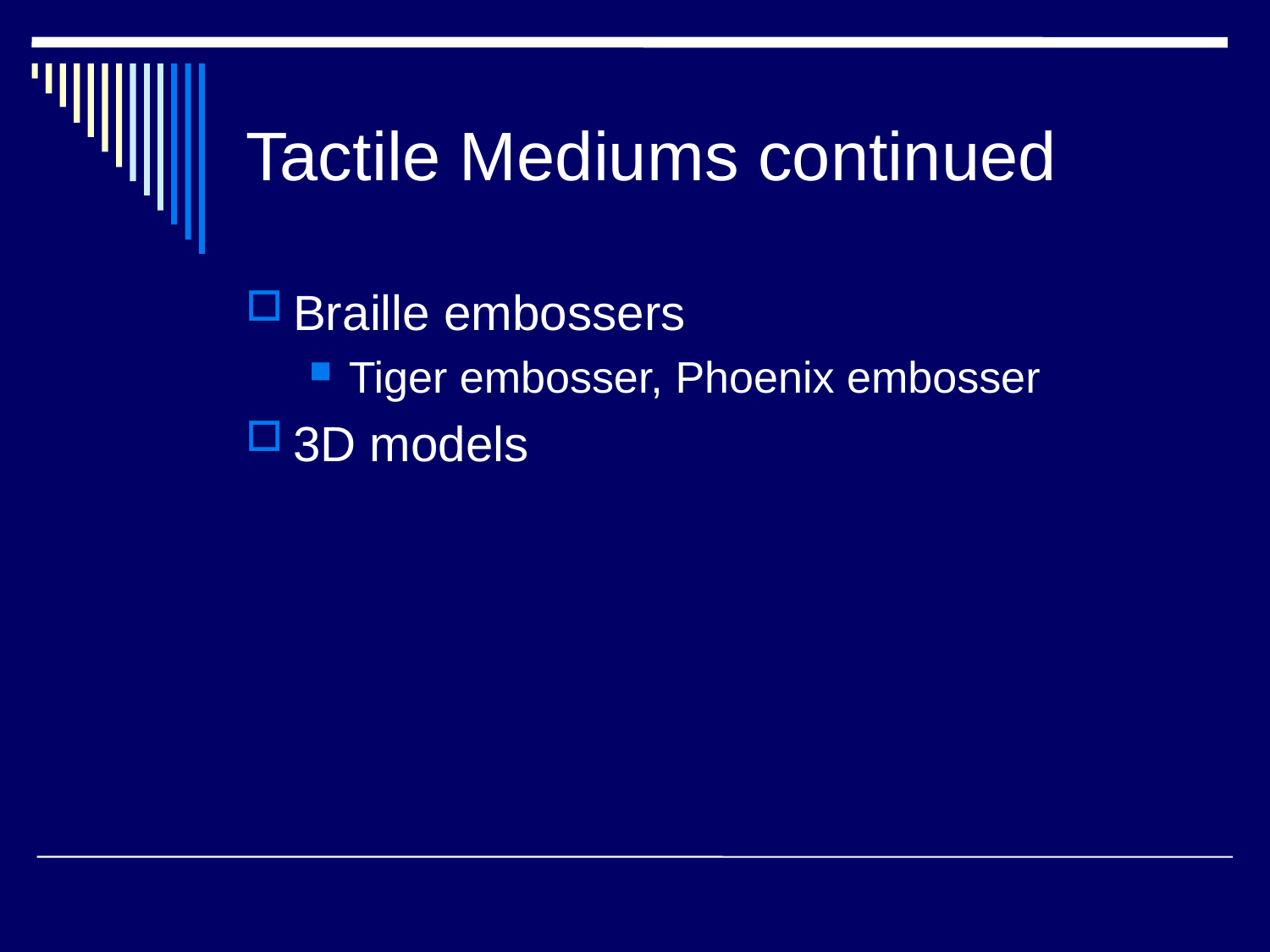

# Tactile Mediums continued
Braille embossers
Tiger embosser, Phoenix embosser
3D models